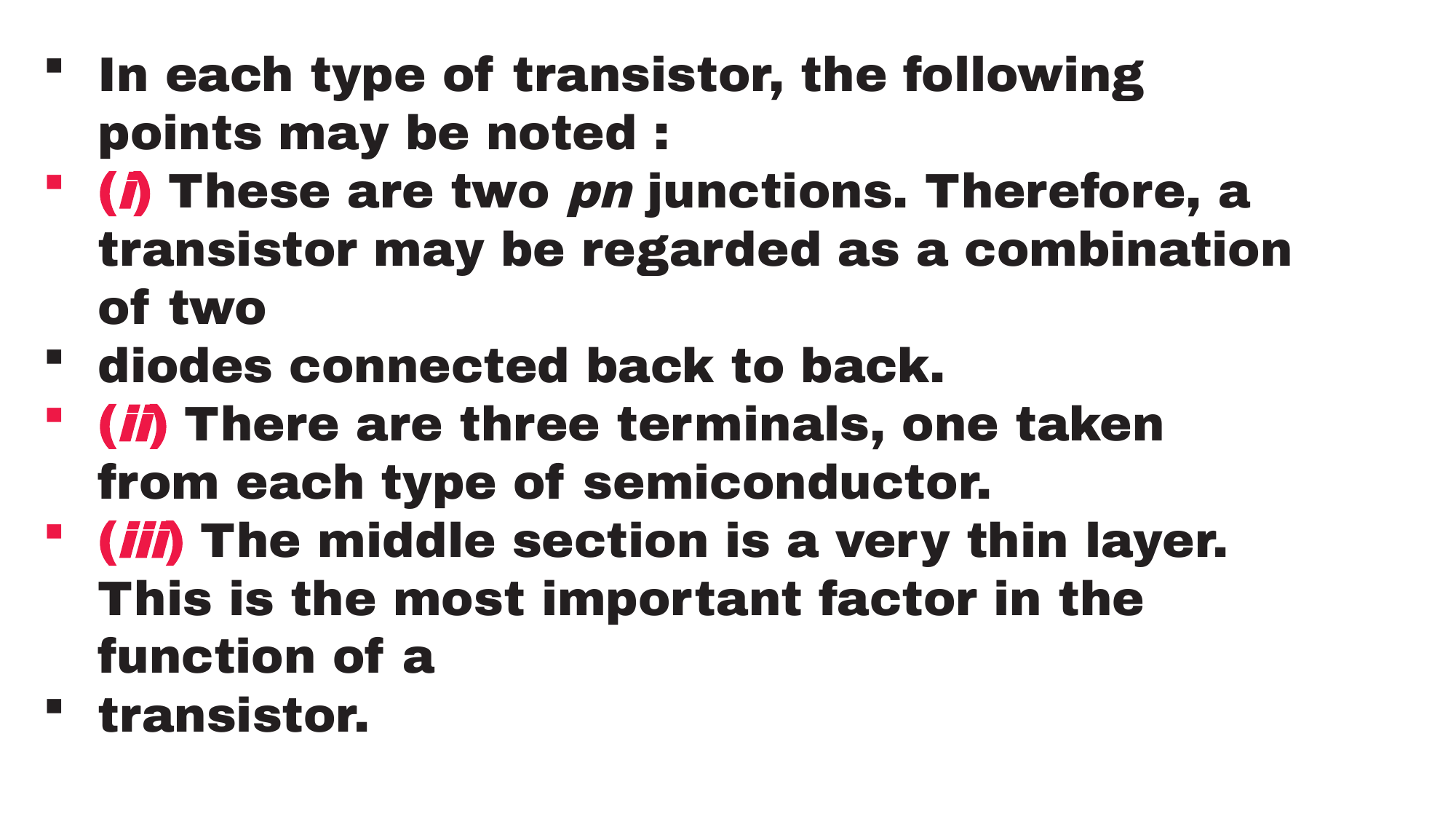

In each type of transistor, the following points may be noted :
(i) These are two pn junctions. Therefore, a transistor may be regarded as a combination of two
diodes connected back to back.
(ii) There are three terminals, one taken from each type of semiconductor.
(iii) The middle section is a very thin layer. This is the most important factor in the function of a
transistor.